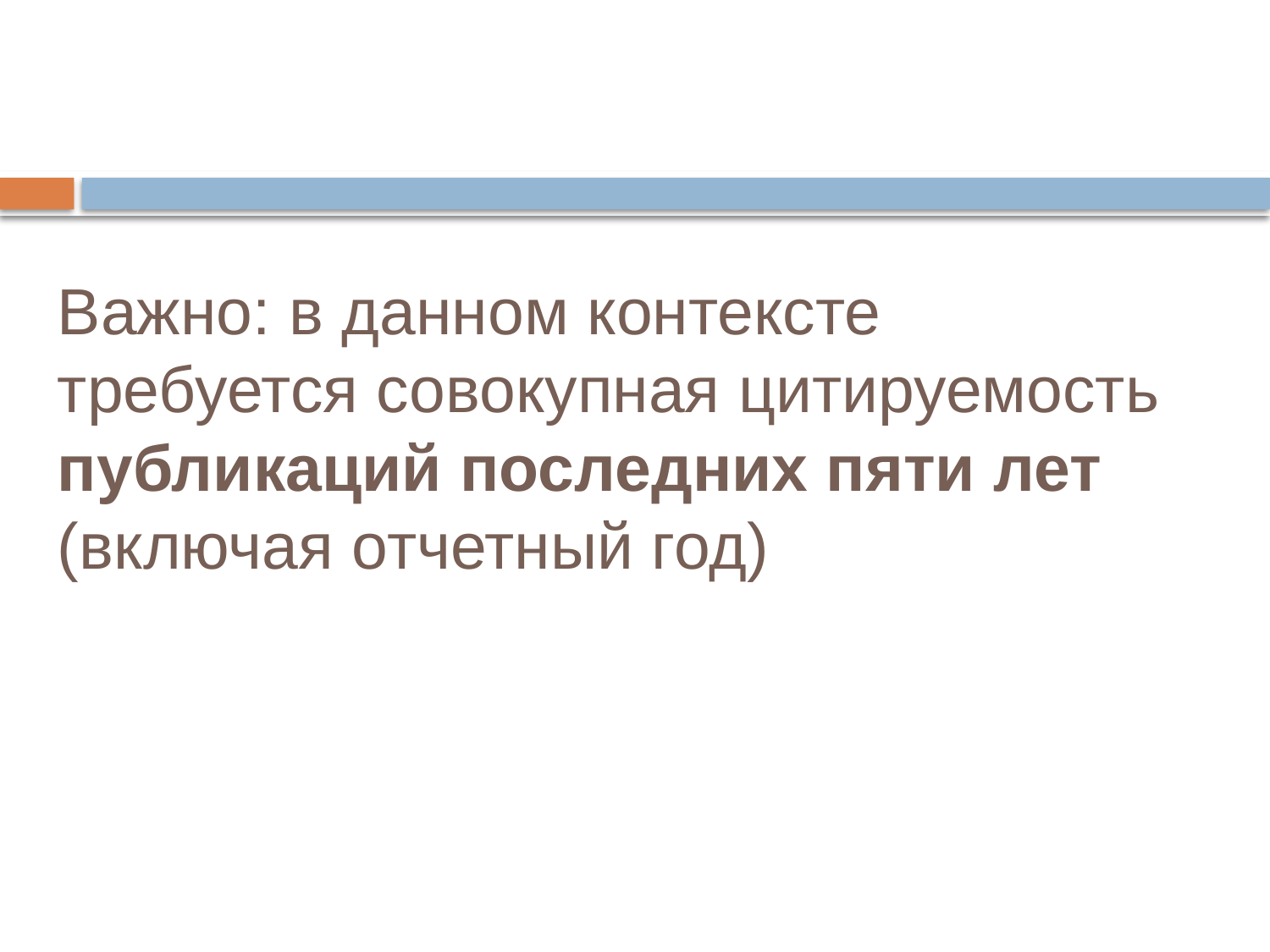

# Важно: в данном контексте требуется совокупная цитируемость публикаций последних пяти лет (включая отчетный год)